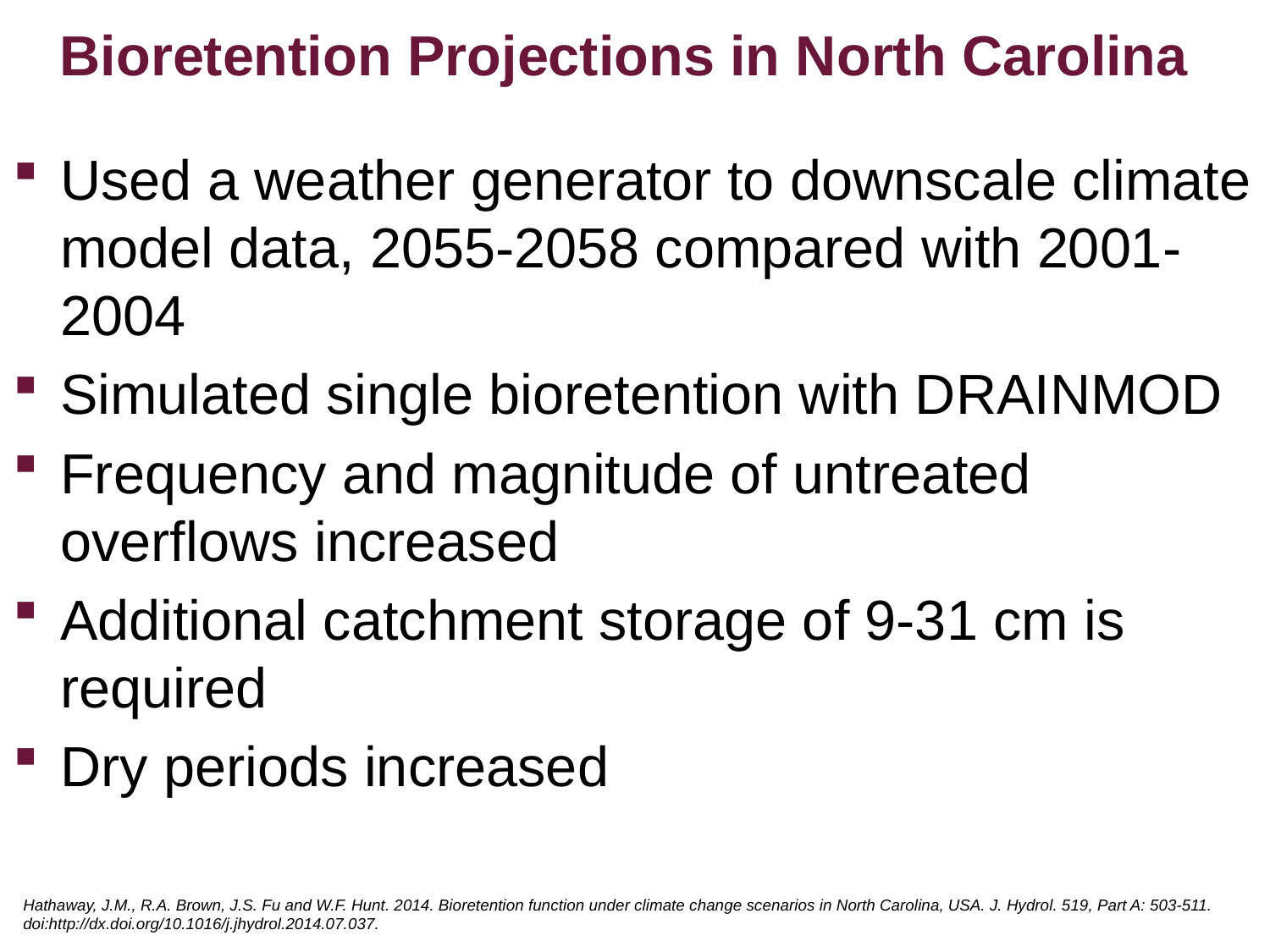

# Bioretention Projections in North Carolina
Used a weather generator to downscale climate model data, 2055-2058 compared with 2001-2004
Simulated single bioretention with DRAINMOD
Frequency and magnitude of untreated overflows increased
Additional catchment storage of 9-31 cm is required
Dry periods increased
Hathaway, J.M., R.A. Brown, J.S. Fu and W.F. Hunt. 2014. Bioretention function under climate change scenarios in North Carolina, USA. J. Hydrol. 519, Part A: 503-511. doi:http://dx.doi.org/10.1016/j.jhydrol.2014.07.037.